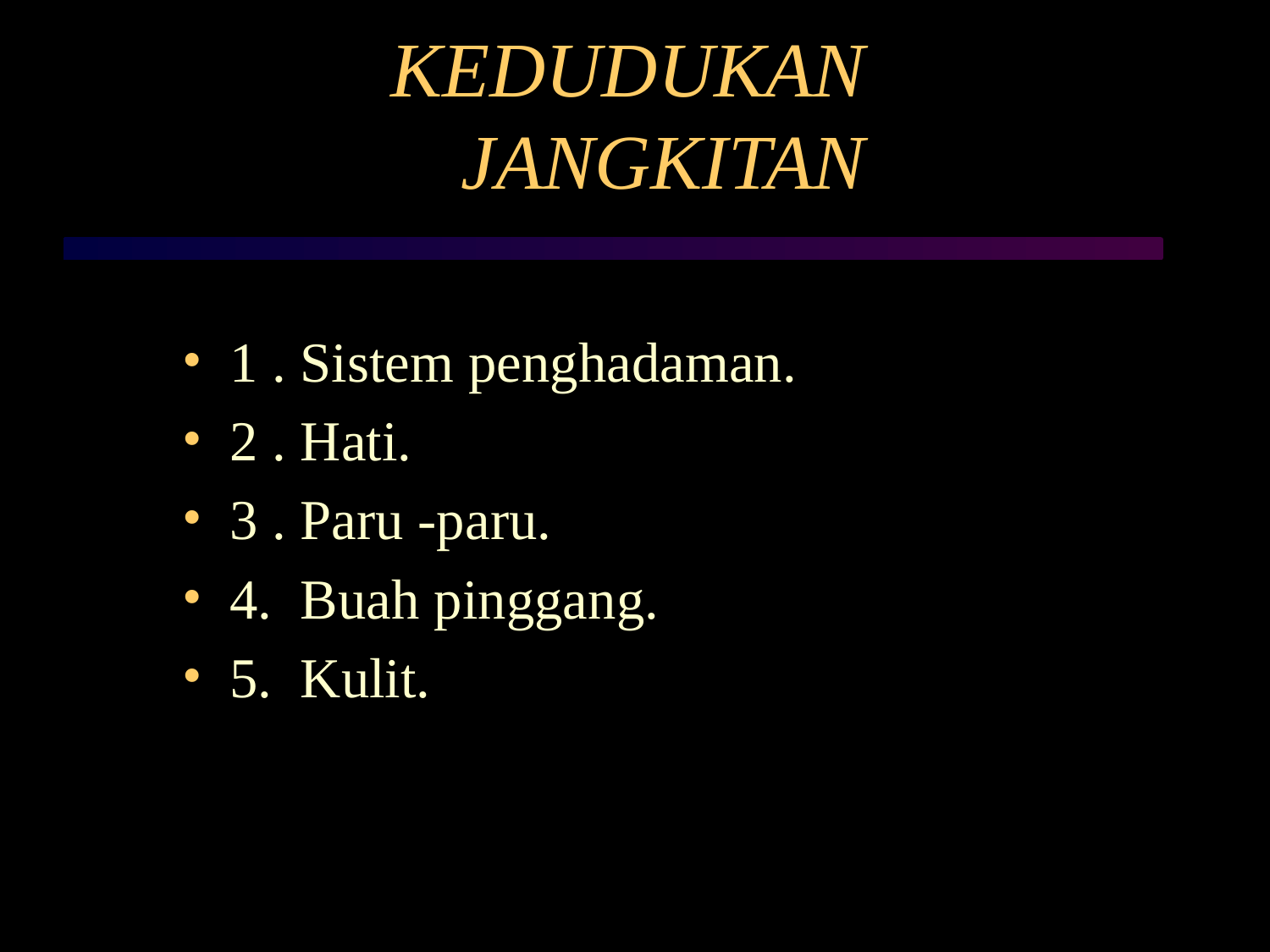

# KEDUDUKAN JANGKITAN
1 . Sistem penghadaman.
2 . Hati.
3 . Paru -paru.
4.  Buah pinggang.
5.  Kulit.